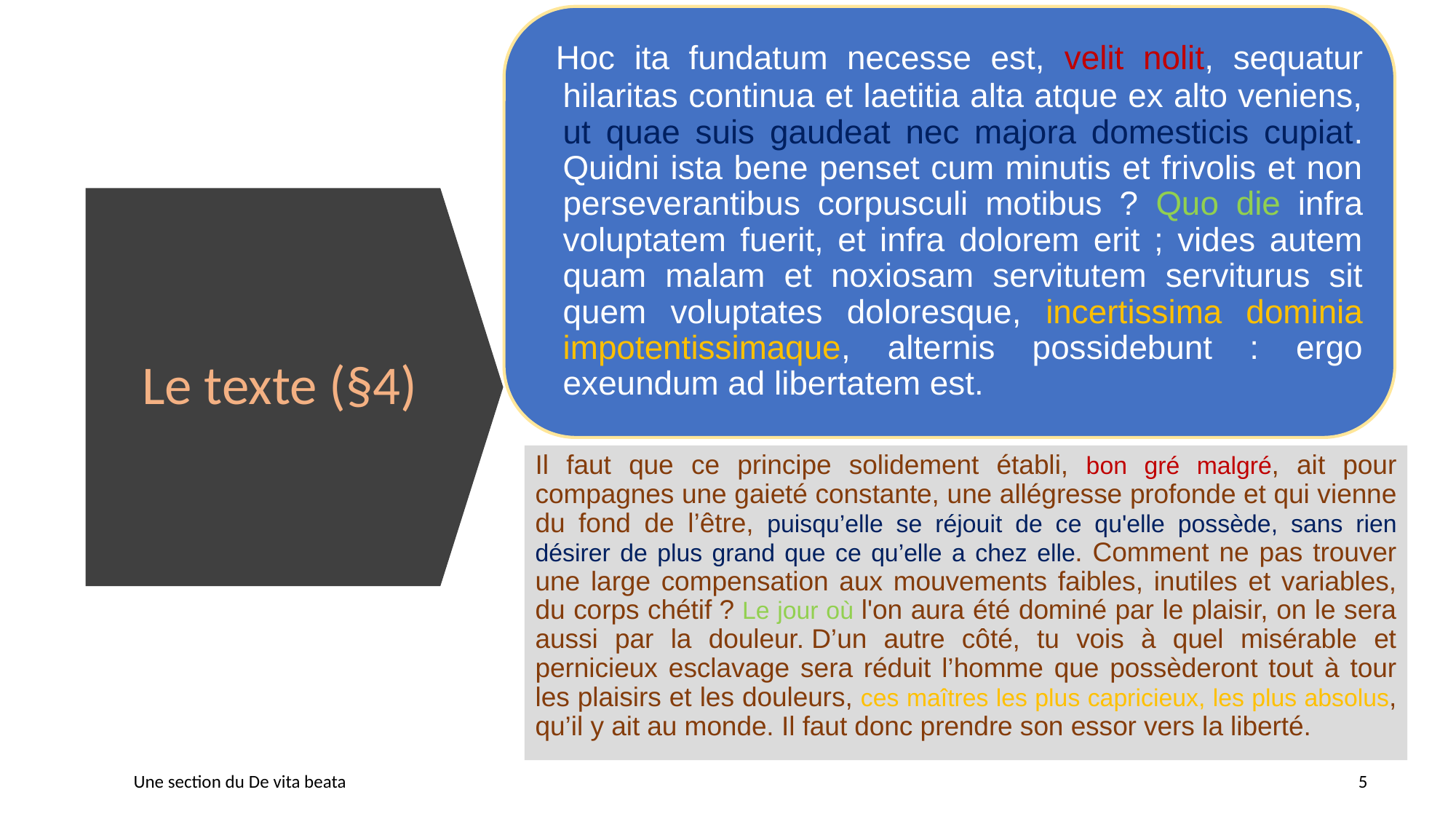

Hoc ita fundatum necesse est, velit nolit, sequatur hilaritas continua et laetitia alta atque ex alto veniens, ut quae suis gaudeat nec majora domesticis cupiat. Quidni ista bene penset cum minutis et frivolis et non perseverantibus corpusculi motibus ? Quo die infra voluptatem fuerit, et infra dolorem erit ; vides autem quam malam et noxiosam servitutem serviturus sit quem voluptates doloresque, incertissima dominia impotentissimaque, alternis possidebunt : ergo exeundum ad libertatem est.

Le texte (§4)
Il faut que ce principe solidement établi, bon gré malgré, ait pour compagnes une gaieté constante, une allégresse profonde et qui vienne du fond de l’être, puisqu’elle se réjouit de ce qu'elle possède, sans rien désirer de plus grand que ce qu’elle a chez elle. Comment ne pas trouver une large compensation aux mouvements faibles, inutiles et variables, du corps chétif ? Le jour où l'on aura été dominé par le plaisir, on le sera aussi par la douleur. D’un autre côté, tu vois à quel misérable et pernicieux esclavage sera réduit l’homme que possèderont tout à tour les plaisirs et les douleurs, ces maîtres les plus capricieux, les plus absolus, qu’il y ait au monde. Il faut donc prendre son essor vers la liberté.

Une section du De vita beata
5